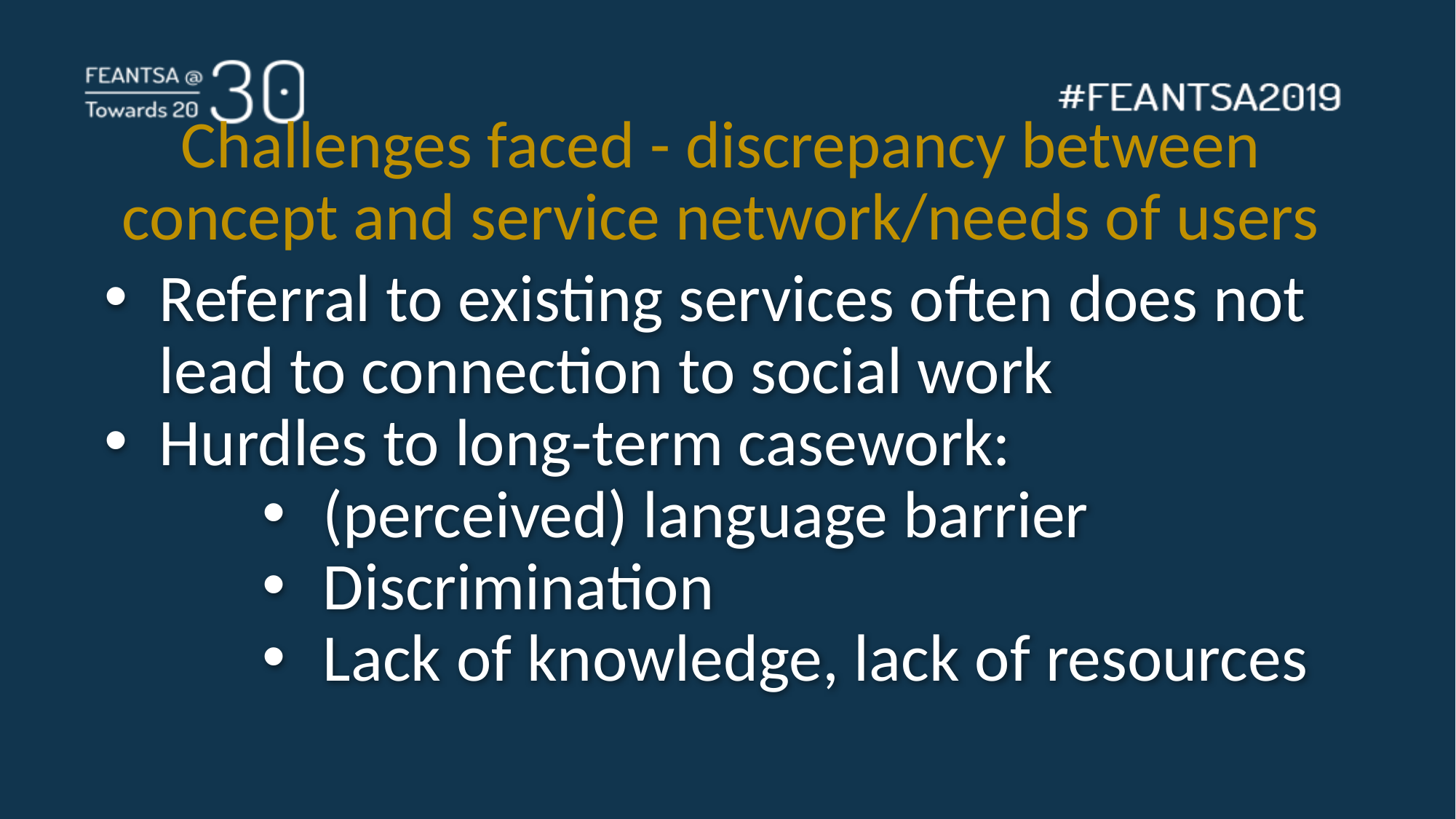

# Challenges faced - discrepancy between concept and service network/needs of users
Referral to existing services often does not lead to connection to social work
Hurdles to long-term casework:
(perceived) language barrier
Discrimination
Lack of knowledge, lack of resources